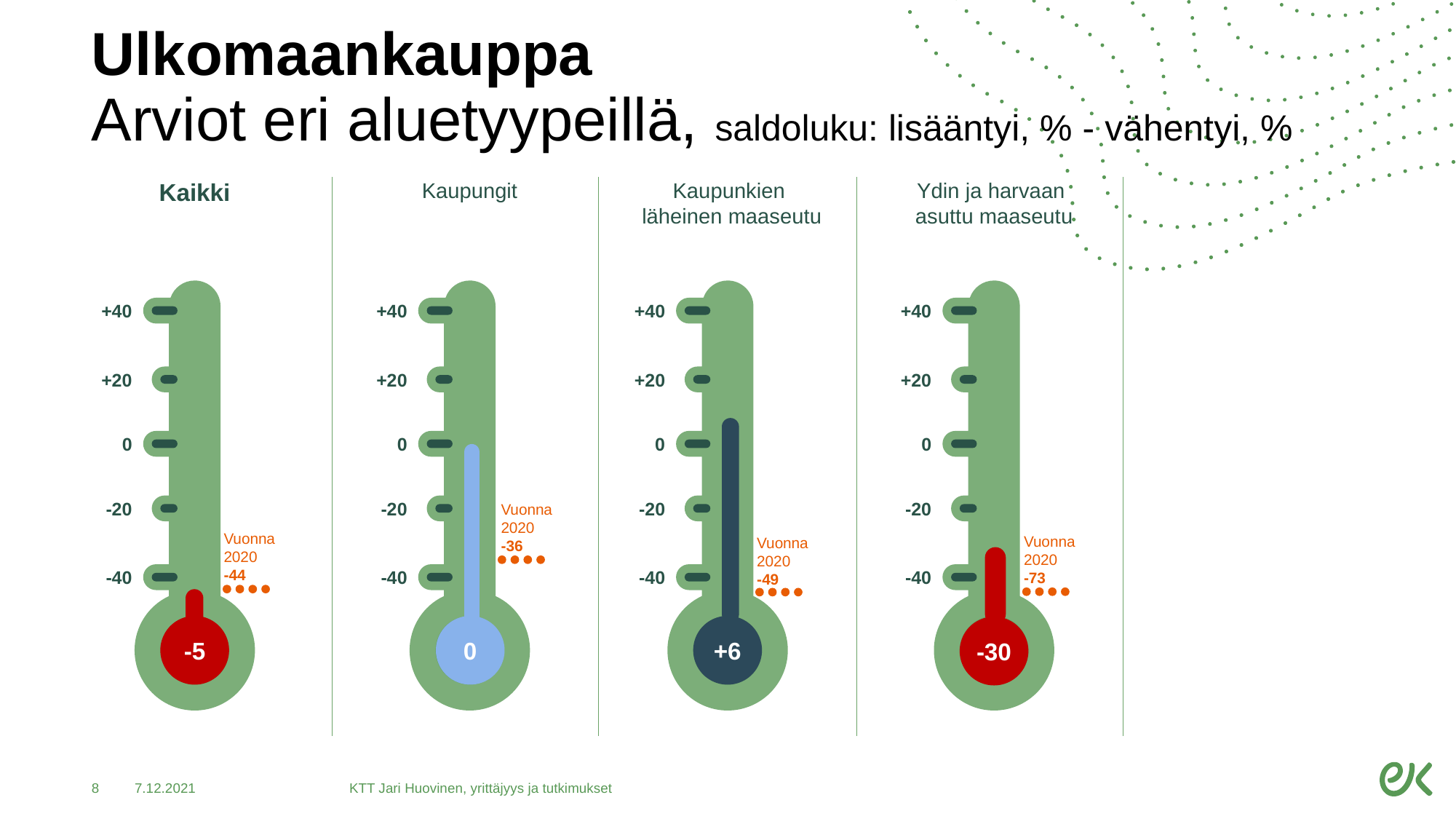

# Ulkomaankauppa Arviot eri aluetyypeillä, saldoluku: lisääntyi, % - vähentyi, %
Kaikki

Kaupungit
Kaupunkien
läheinen maaseutu

Ydin ja harvaan
asuttu maaseutu

+40
+40
+40
+40

+20
+20
+20
+20

0
0
0
0

Vuonna 2020
-36
-20
-20
-20
-20

Vuonna 2020
-44
Vuonna 2020
-73
Vuonna 2020
-49

-40
-40
-40
-40

-5
0
+6

-30
8
7.12.2021
KTT Jari Huovinen, yrittäjyys ja tutkimukset